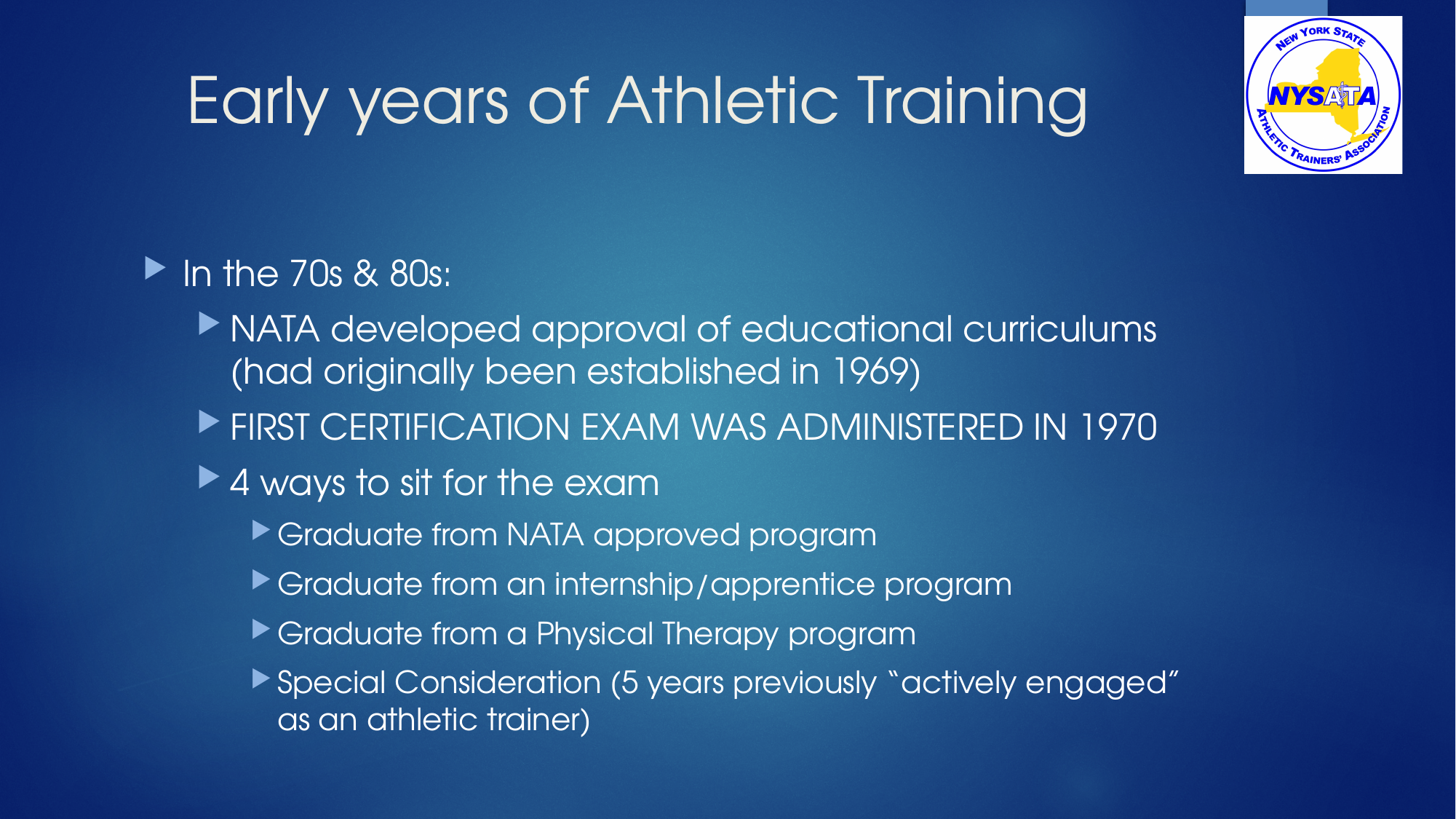

# Early years of Athletic Training
In the 70s & 80s:
NATA developed approval of educational curriculums (had originally been established in 1969)
FIRST CERTIFICATION EXAM WAS ADMINISTERED IN 1970
4 ways to sit for the exam
Graduate from NATA approved program
Graduate from an internship/apprentice program
Graduate from a Physical Therapy program
Special Consideration (5 years previously “actively engaged” as an athletic trainer)